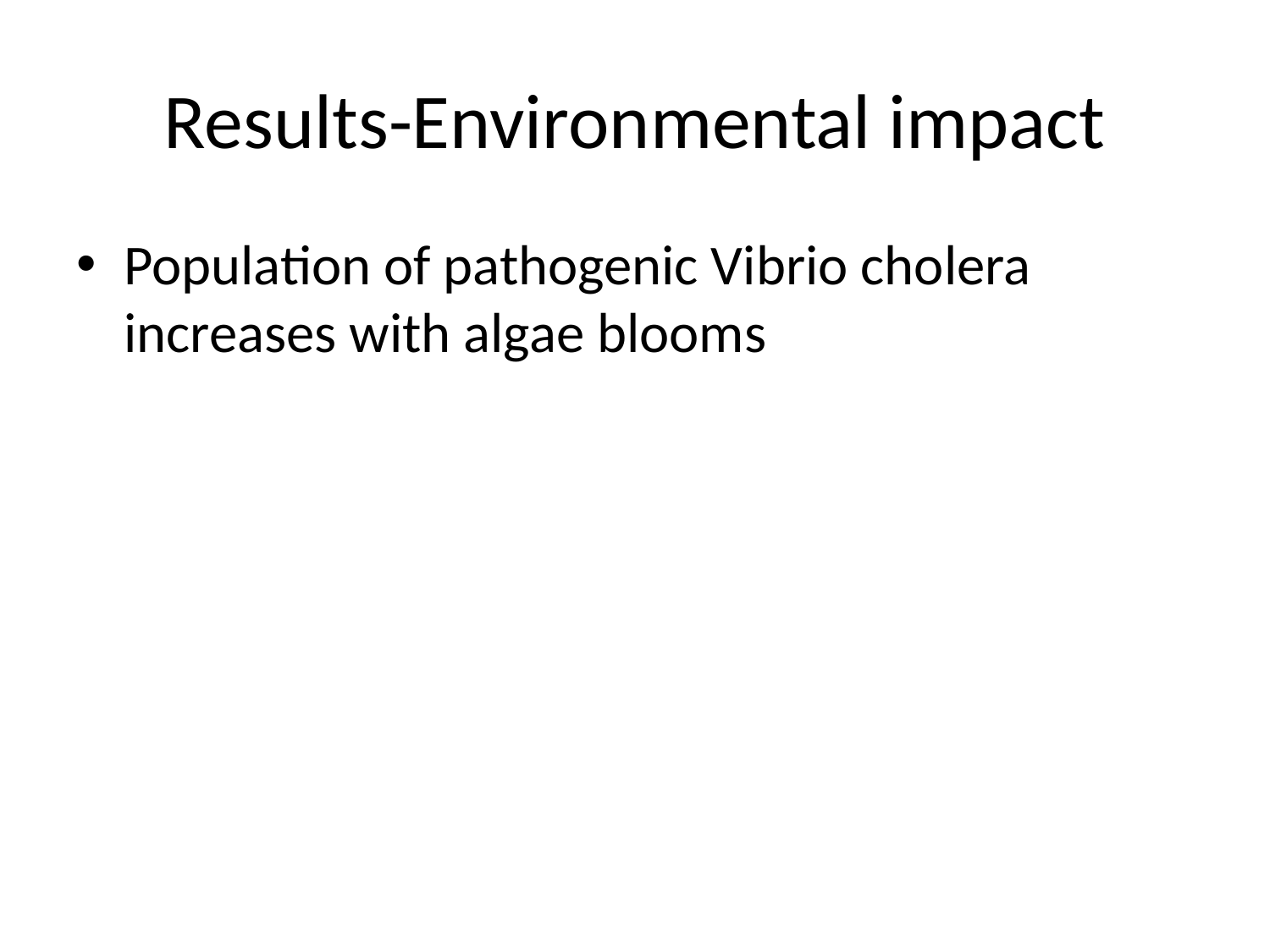

# Results-Environmental impact
Population of pathogenic Vibrio cholera increases with algae blooms